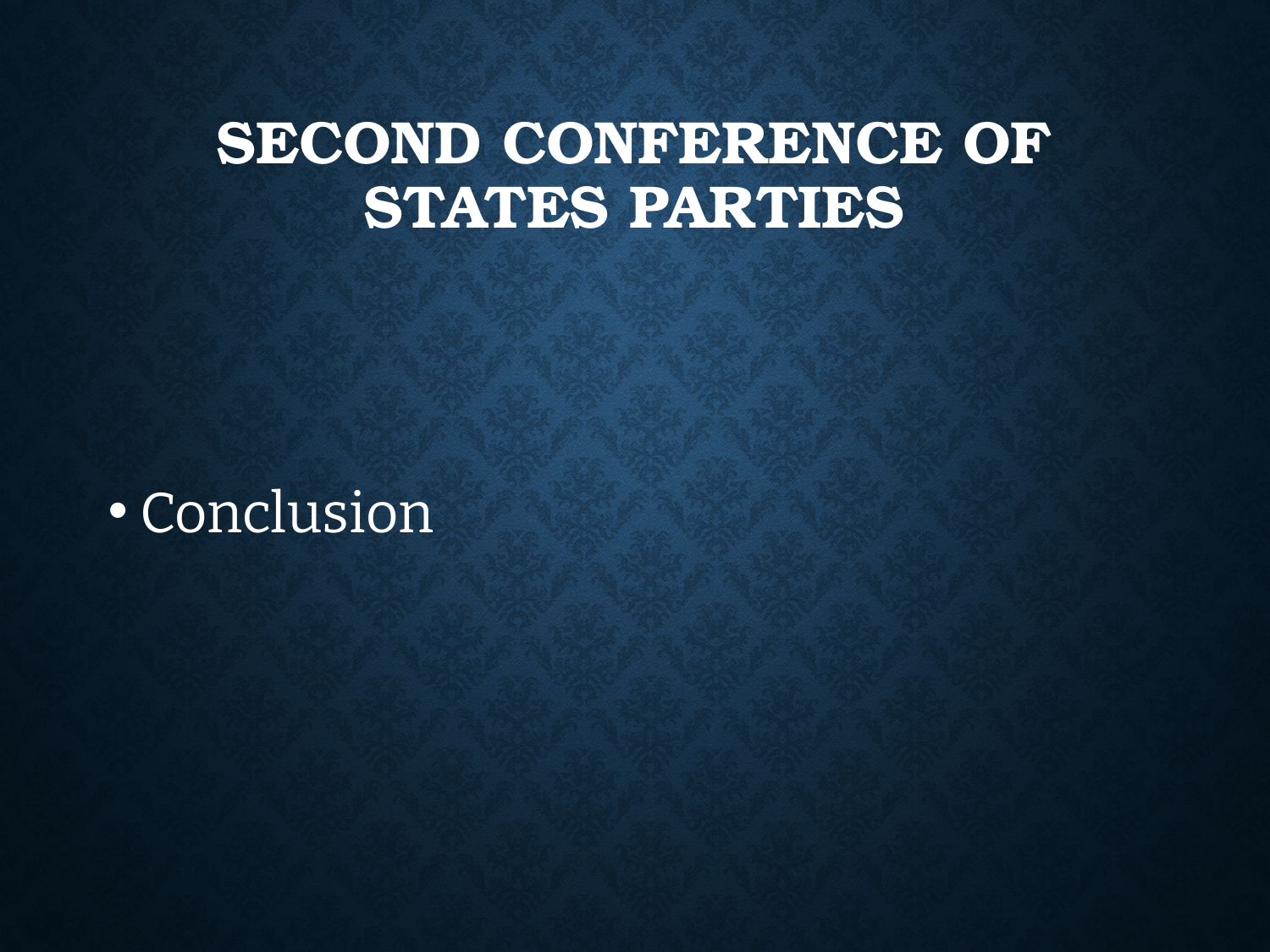

# Second Conference of States parties
Conclusion